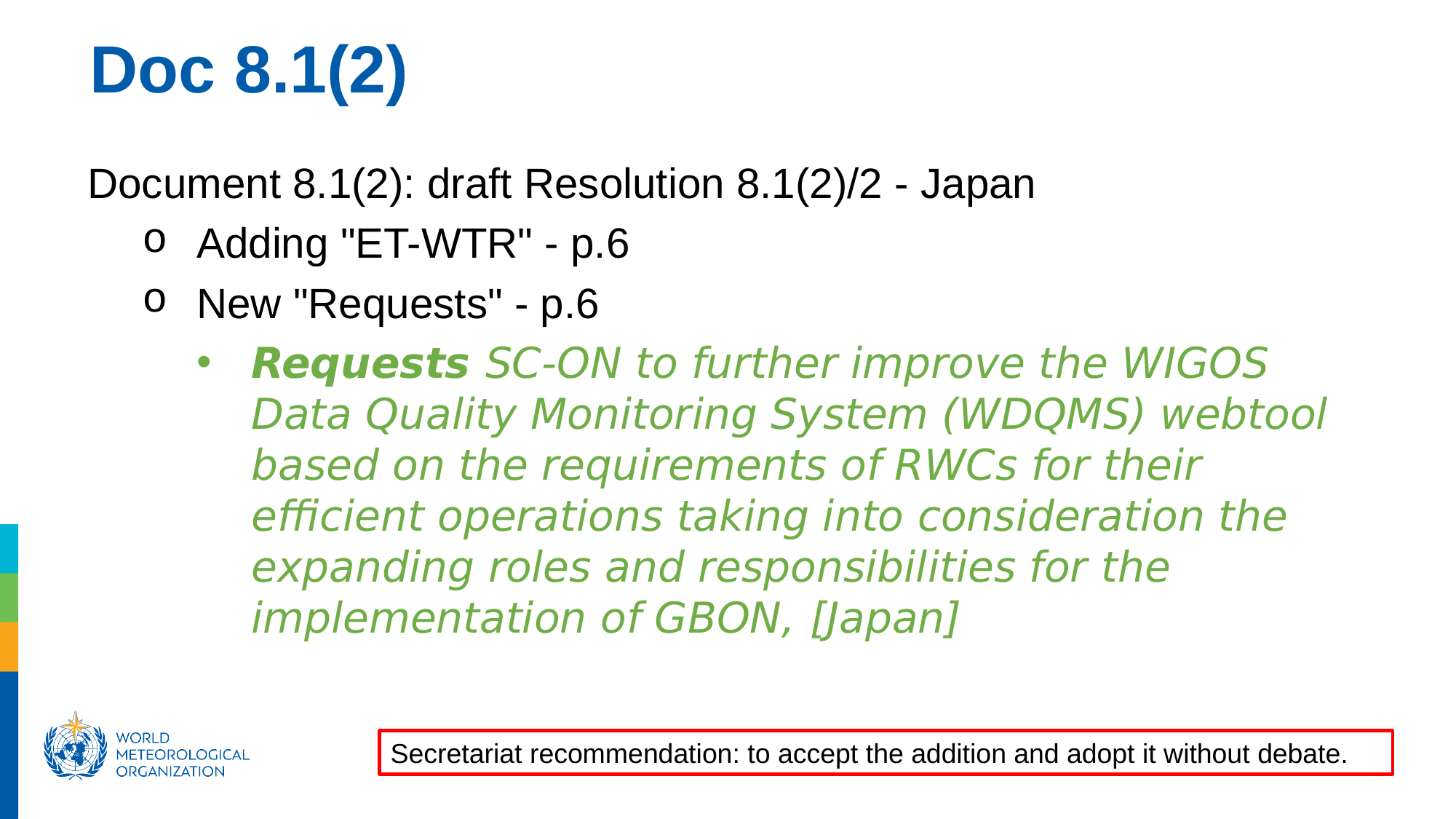

Doc 8.1(2)
Document 8.1(2): draft Resolution 8.1(2)/2 - Japan
Adding "ET-WTR" - p.6
New "Requests" - p.6
Requests SC-ON to further improve the WIGOS Data Quality Monitoring System (WDQMS) webtool based on the requirements of RWCs for their efficient operations taking into consideration the expanding roles and responsibilities for the implementation of GBON, [Japan]
Secretariat recommendation: to accept the addition and adopt it without debate.